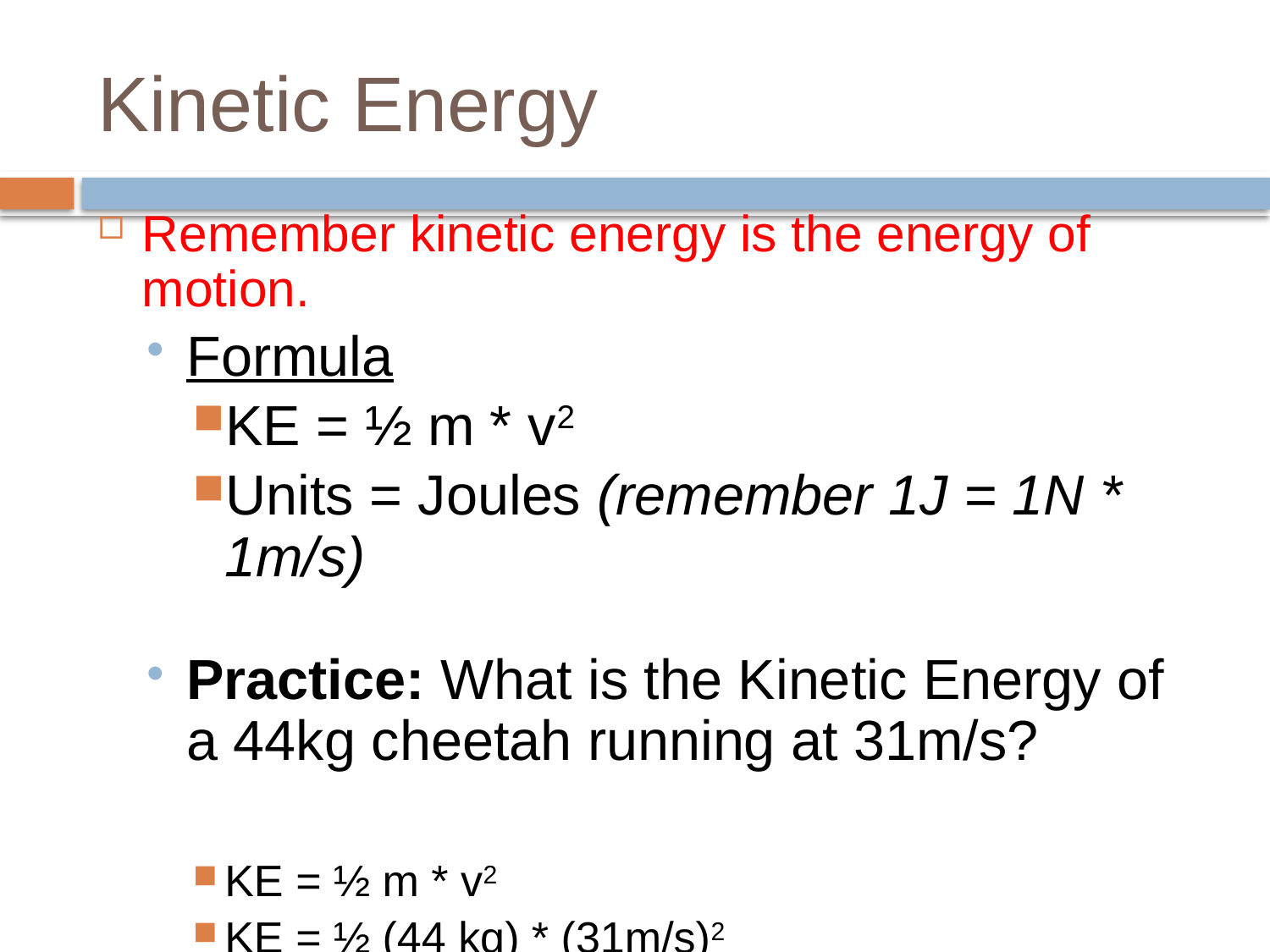

# Kinetic Energy
Remember kinetic energy is the energy of motion.
Formula
KE = ½ m * v2
Units = Joules (remember 1J = 1N * 1m/s)

Practice: What is the Kinetic Energy of a 44kg cheetah running at 31m/s?

KE = ½ m * v2
KE = ½ (44 kg) * (31m/s)2
KE = ½ (44 kg) * 916m2/s2
KE = 21,142 joules